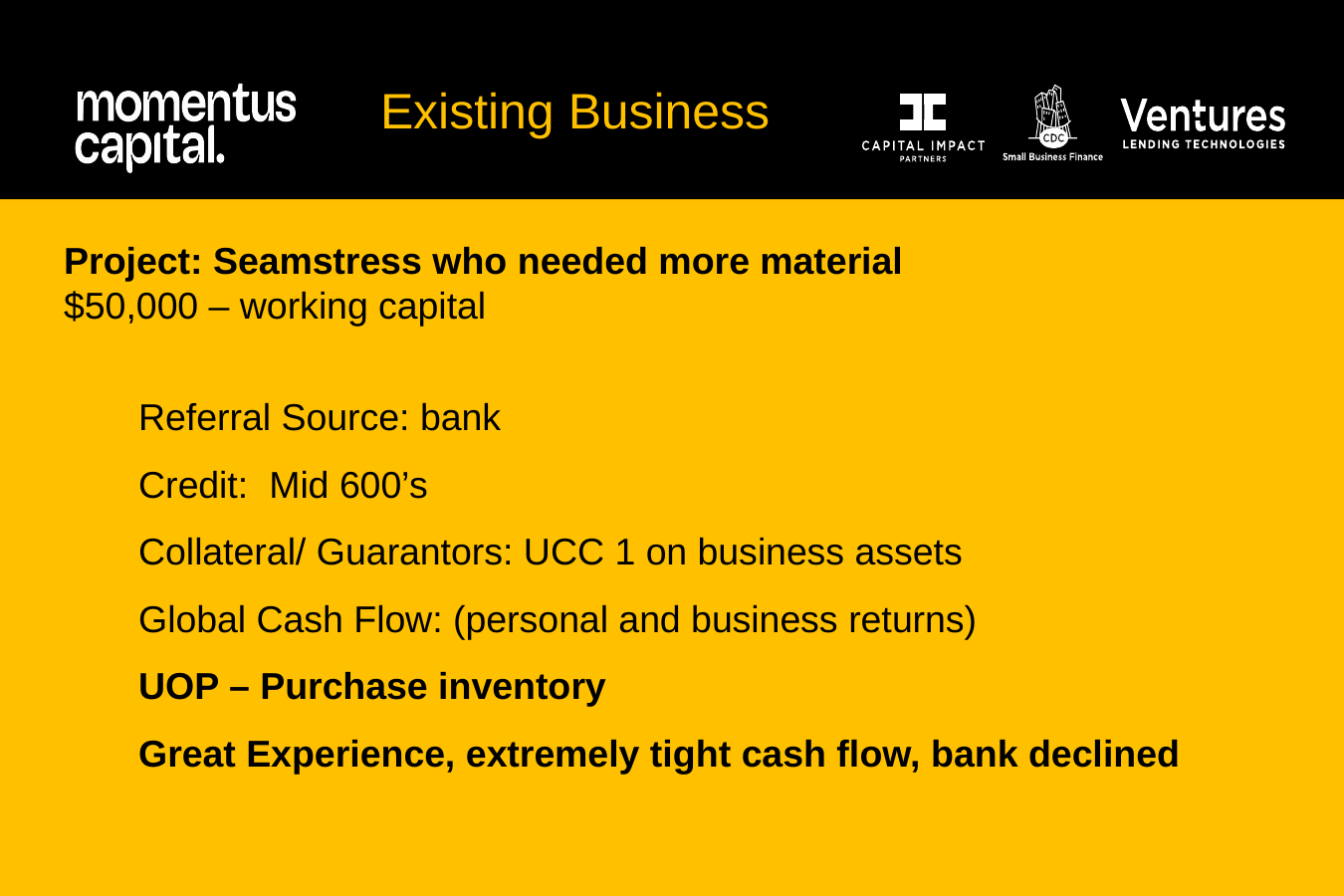

Existing Business
Project: Seamstress who needed more material
$50,000 – working capital
Referral Source: bank
Credit:  Mid 600’s
Collateral/ Guarantors: UCC 1 on business assets
Global Cash Flow: (personal and business returns)
UOP – Purchase inventory
Great Experience, extremely tight cash flow, bank declined